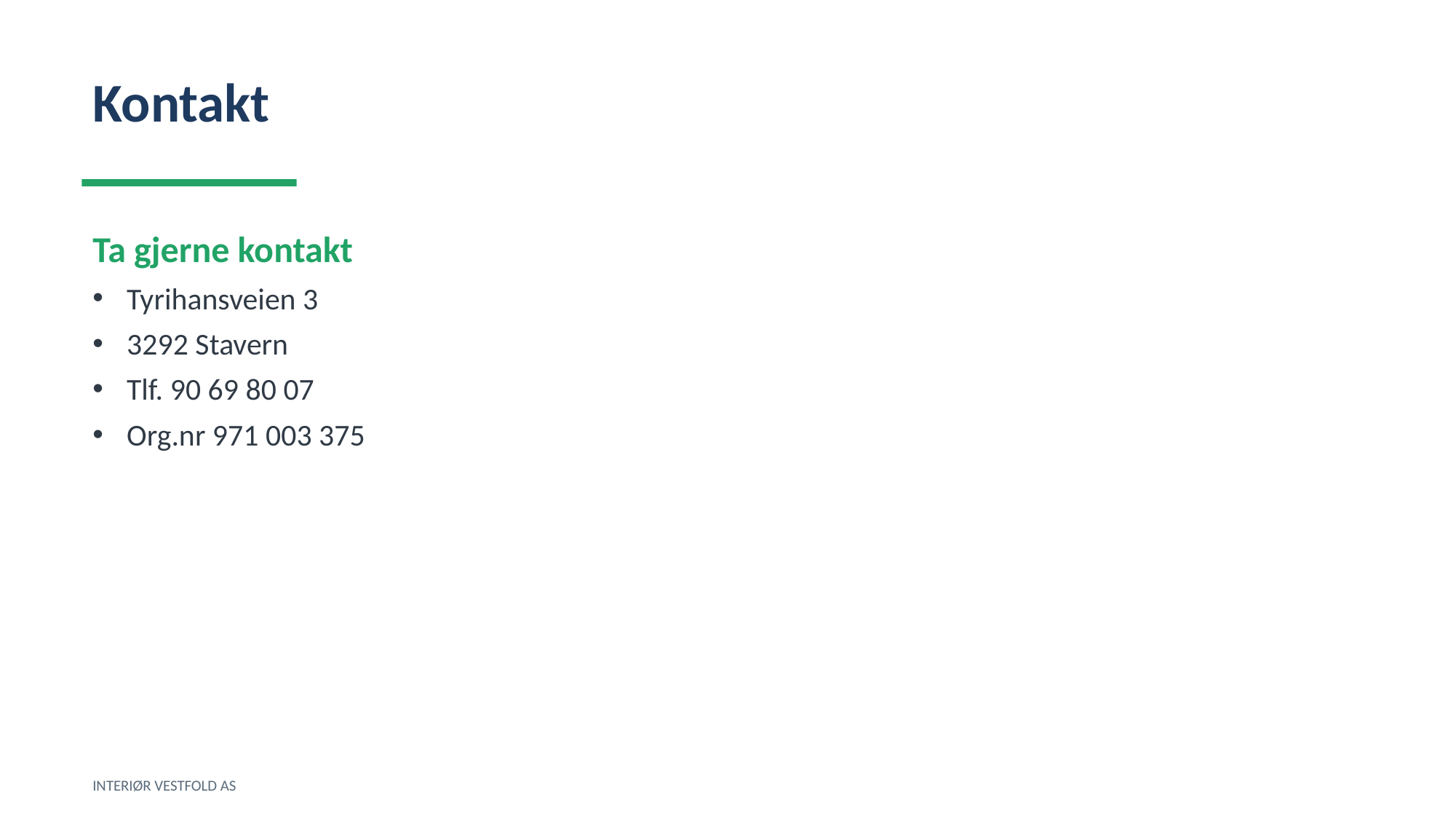

Kontakt

Ta gjerne kontakt
Tyrihansveien 3
3292 Stavern
Tlf. 90 69 80 07
Org.nr 971 003 375
INTERIØR VESTFOLD AS